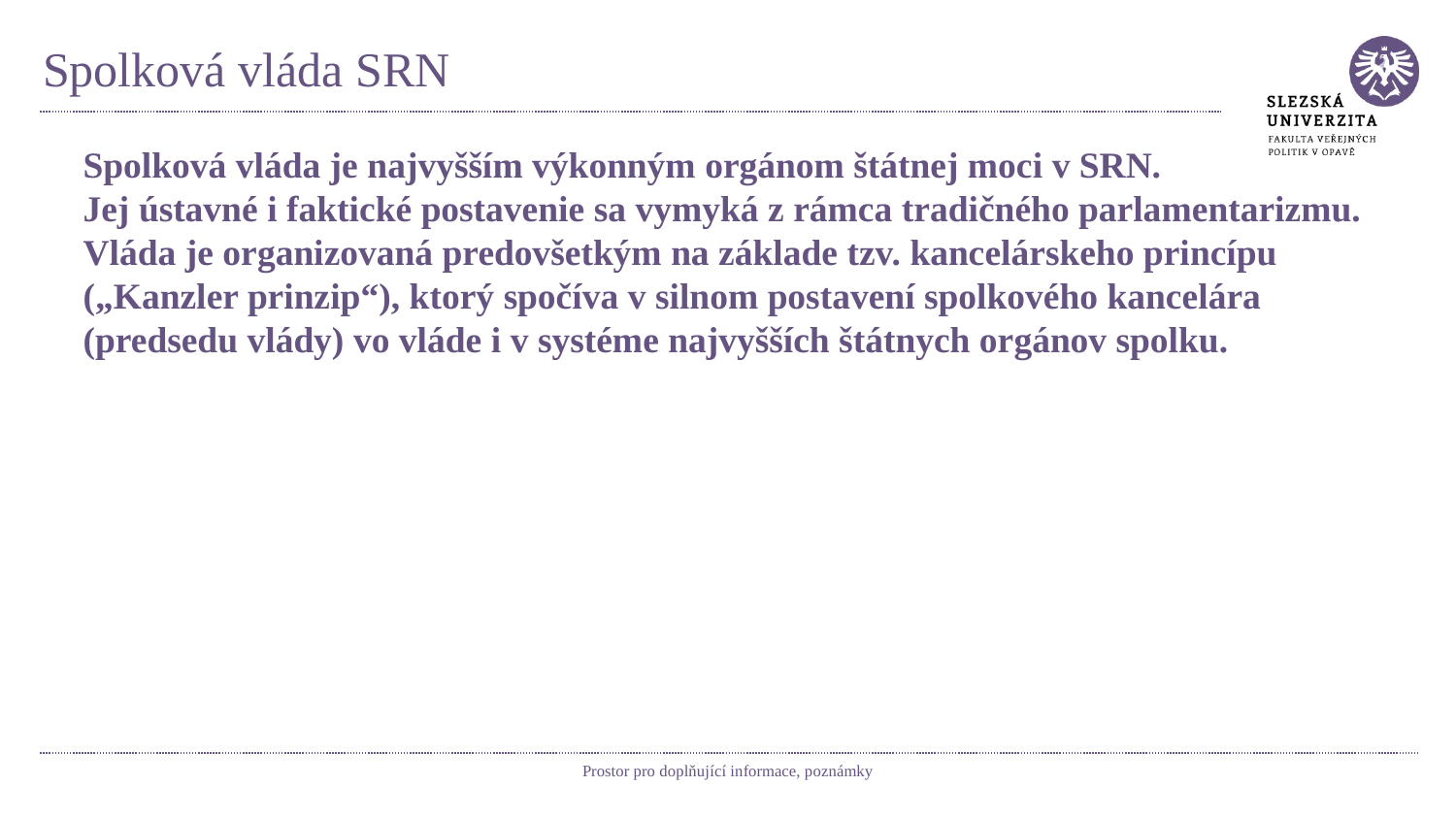

# Spolková vláda SRN
Spolková vláda je najvyšším výkonným orgánom štátnej moci v SRN.
Jej ústavné i faktické postavenie sa vymyká z rámca tradičného parlamentarizmu.
Vláda je organizovaná predovšetkým na základe tzv. kancelárskeho princípu („Kanzler prinzip“), ktorý spočíva v silnom postavení spolkového kancelára (predsedu vlády) vo vláde i v systéme najvyšších štátnych orgánov spolku.
Prostor pro doplňující informace, poznámky